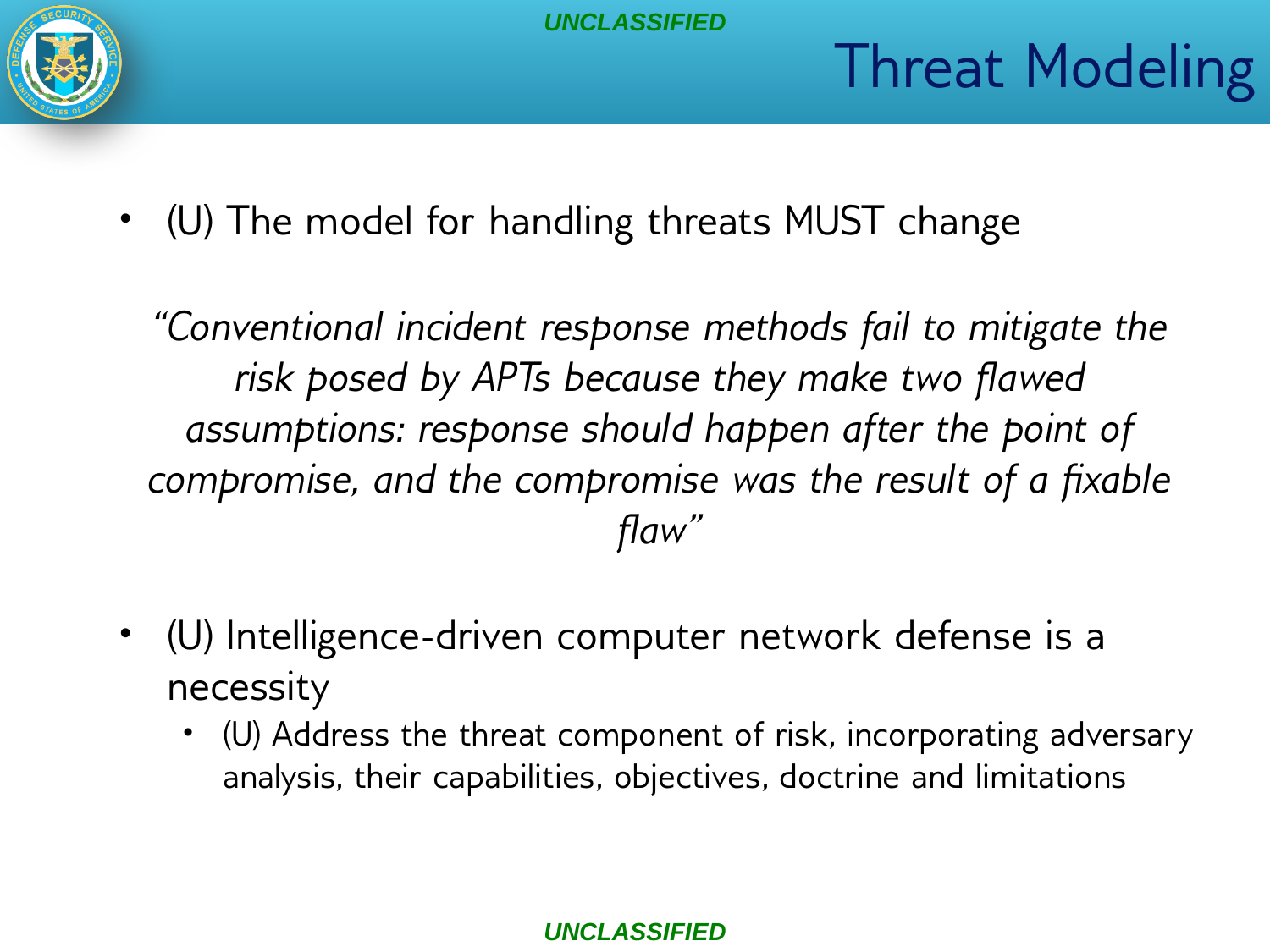

# Threat Modeling
UNCLASSIFIED
(U) The model for handling threats MUST change

“Conventional incident response methods fail to mitigate the risk posed by APTs because they make two flawed assumptions: response should happen after the point of compromise, and the compromise was the result of a fixable flaw”

(U) Intelligence-driven computer network defense is a necessity
(U) Address the threat component of risk, incorporating adversary analysis, their capabilities, objectives, doctrine and limitations

UNCLASSIFIED